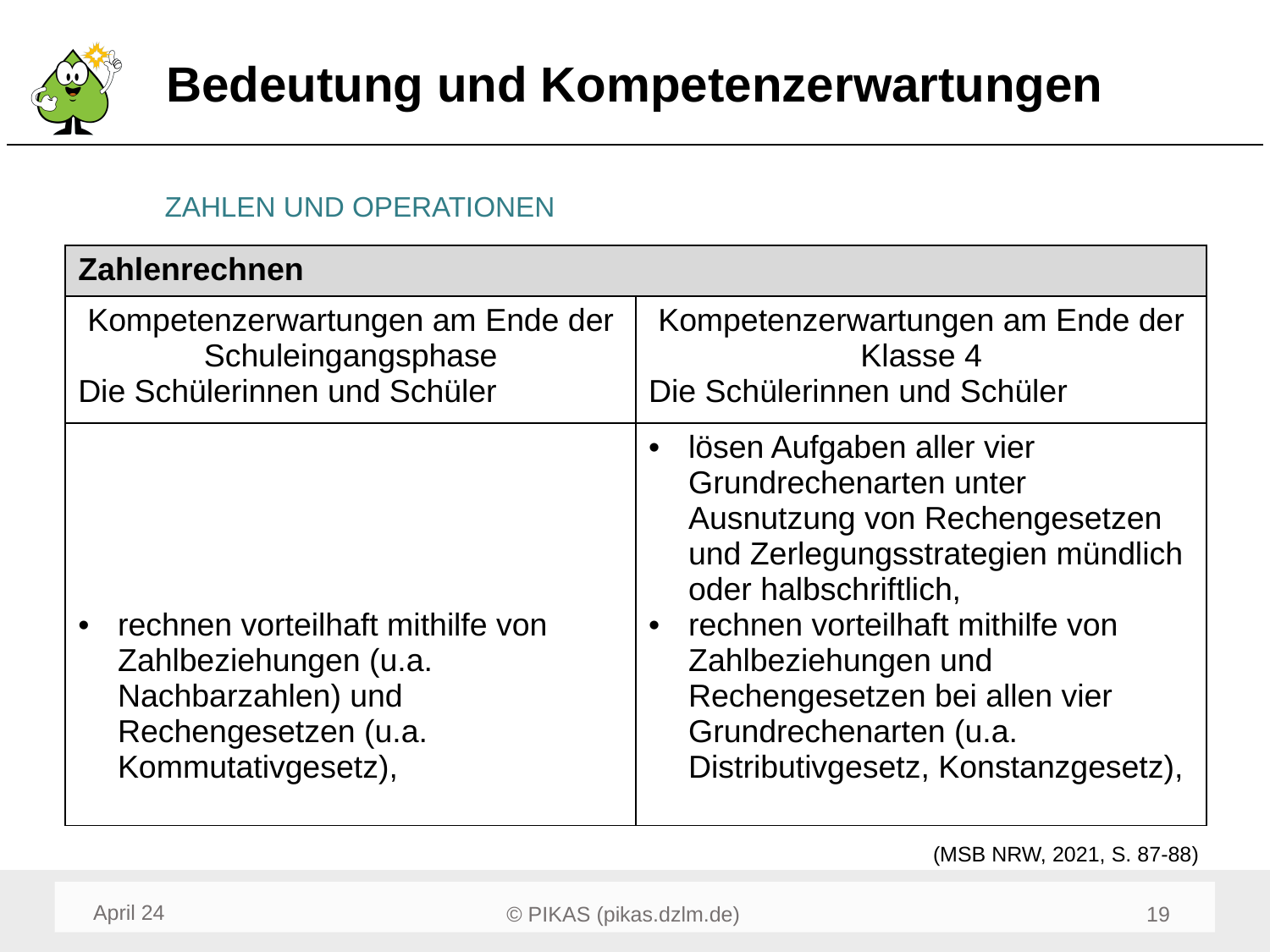

# Bedeutung und Kompetenzerwartungen
ZAHLEN UND OPERATIONEN
| Zahlenrechnen |  |
| --- | --- |
| Kompetenzerwartungen am Ende der Schuleingangsphase Die Schülerinnen und Schüler | Kompetenzerwartungen am Ende der Klasse 4 Die Schülerinnen und Schüler |
| rechnen vorteilhaft mithilfe von Zahlbeziehungen (u.a. Nachbarzahlen) und Rechengesetzen (u.a. Kommutativgesetz), | lösen Aufgaben aller vier Grundrechenarten unter Ausnutzung von Rechengesetzen und Zerlegungsstrategien mündlich oder halbschriftlich, rechnen vorteilhaft mithilfe von Zahlbeziehungen und Rechengesetzen bei allen vier Grundrechenarten (u.a. Distributivgesetz, Konstanzgesetz), |
(MSB NRW, 2021, S. 87-88)
April 24
19